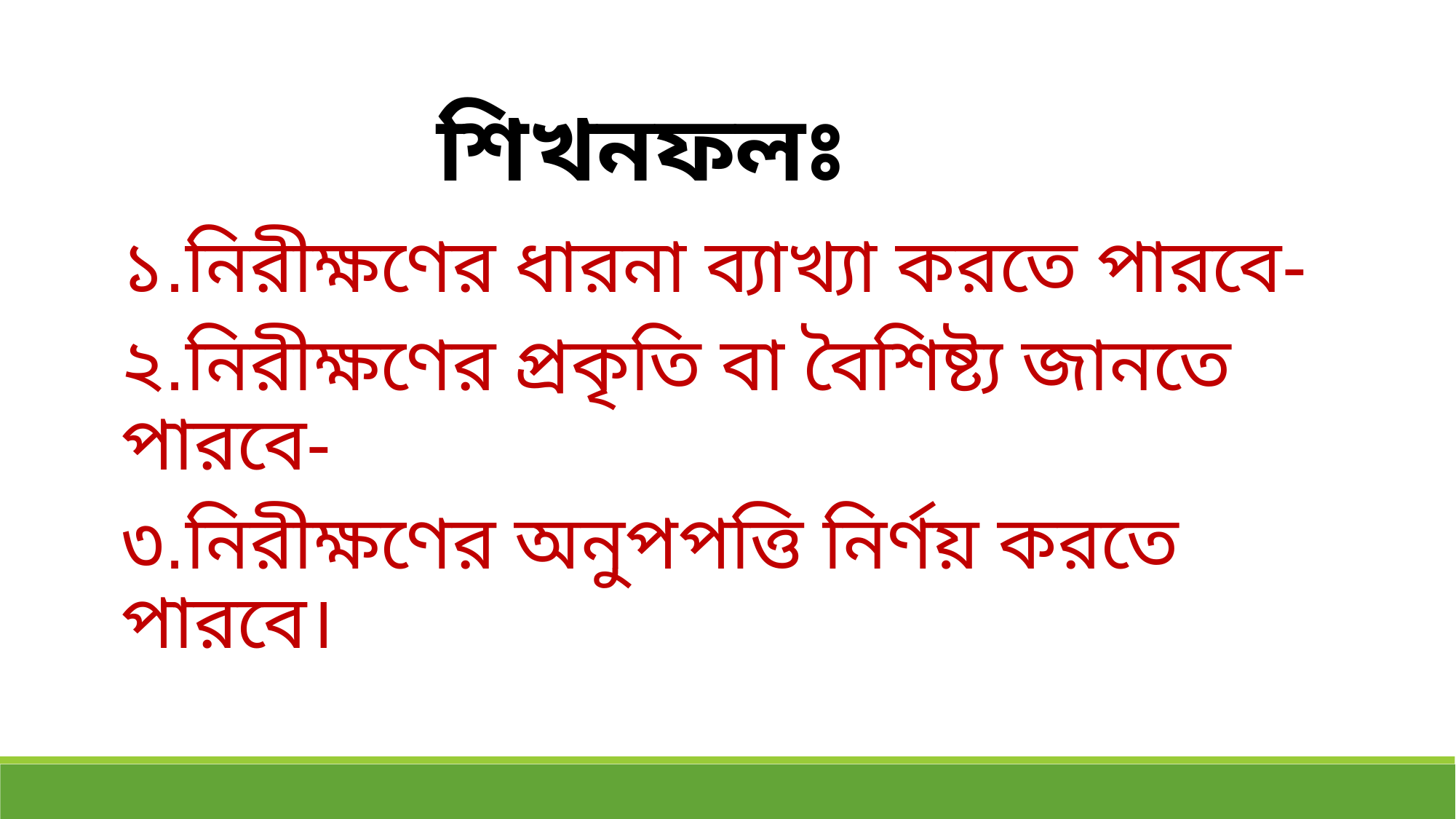

শিখনফলঃ
১.নিরীক্ষণের ধারনা ব্যাখ্যা করতে পারবে-
২.নিরীক্ষণের প্রকৃতি বা বৈশিষ্ট্য জানতে পারবে-
৩.নিরীক্ষণের অনুপপত্তি নির্ণয় করতে পারবে।